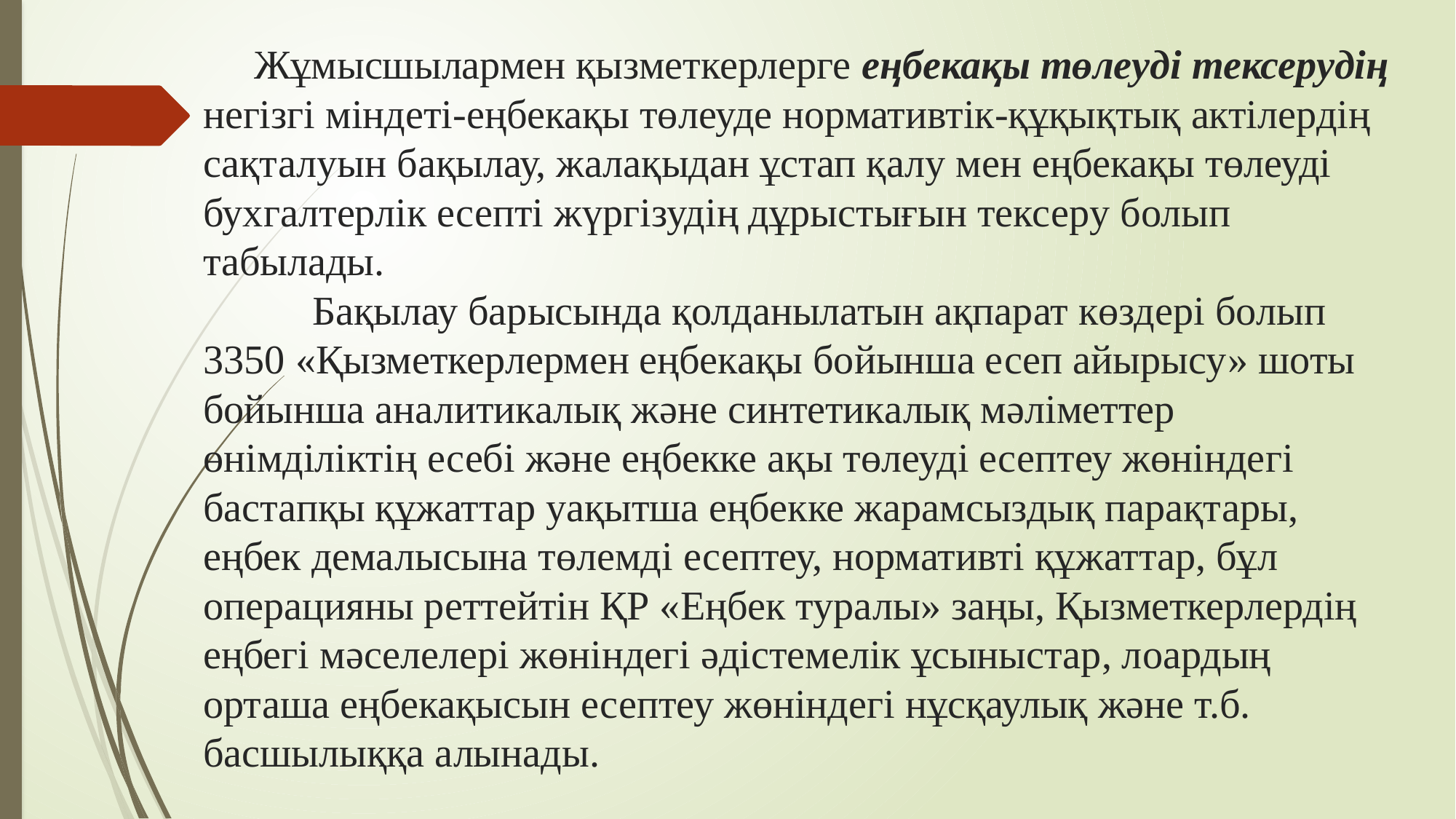

# Жұмысшылармен қызметкерлерге еңбекақы төлеуді тексерудің негізгі міндеті-еңбекақы төлеуде нормативтік-құқықтық актілердің сақталуын бақылау, жалақыдан ұстап қалу мен еңбекақы төлеуді бухгалтерлік есепті жүргізудің дұрыстығын тексеру болып табылады. Бақылау барысында қолданылатын ақпарат көздері болып 3350 «Қызметкерлермен еңбекақы бойынша есеп айырысу» шоты бойынша аналитикалық және синтетикалық мәліметтер өнімділіктің есебі және еңбекке ақы төлеуді есептеу жөніндегі бастапқы құжаттар уақытша еңбекке жарамсыздық парақтары, еңбек демалысына төлемді есептеу, нормативті құжаттар, бұл операцияны реттейтін ҚР «Еңбек туралы» заңы, Қызметкерлердің еңбегі мәселелері жөніндегі әдістемелік ұсыныстар, лоардың орташа еңбекақысын есептеу жөніндегі нұсқаулық және т.б. басшылыққа алынады.